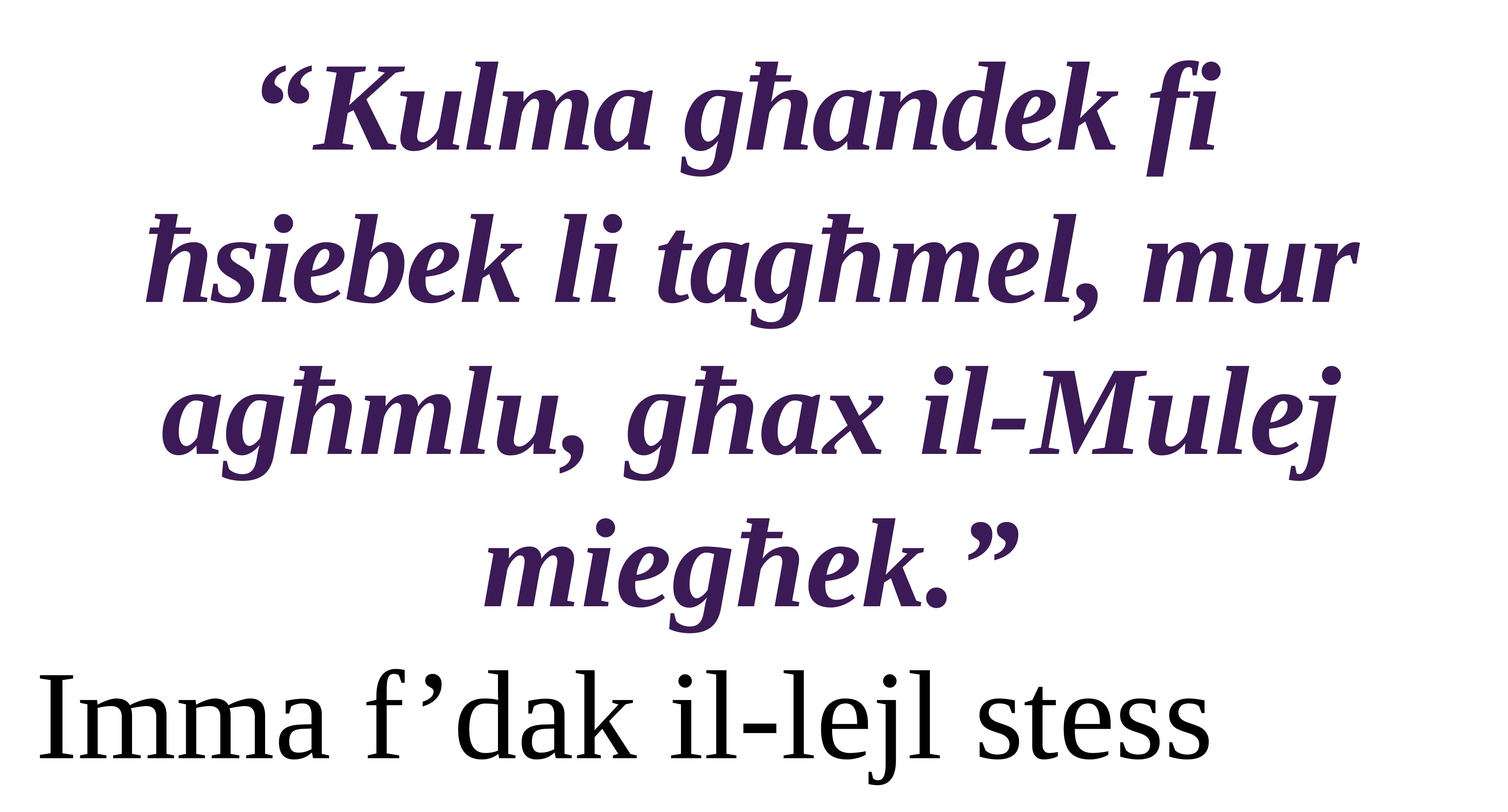

“Kulma għandek fi
ħsiebek li tagħmel, mur agħmlu, għax il-Mulej miegħek.”
Imma f’dak il-lejl stess